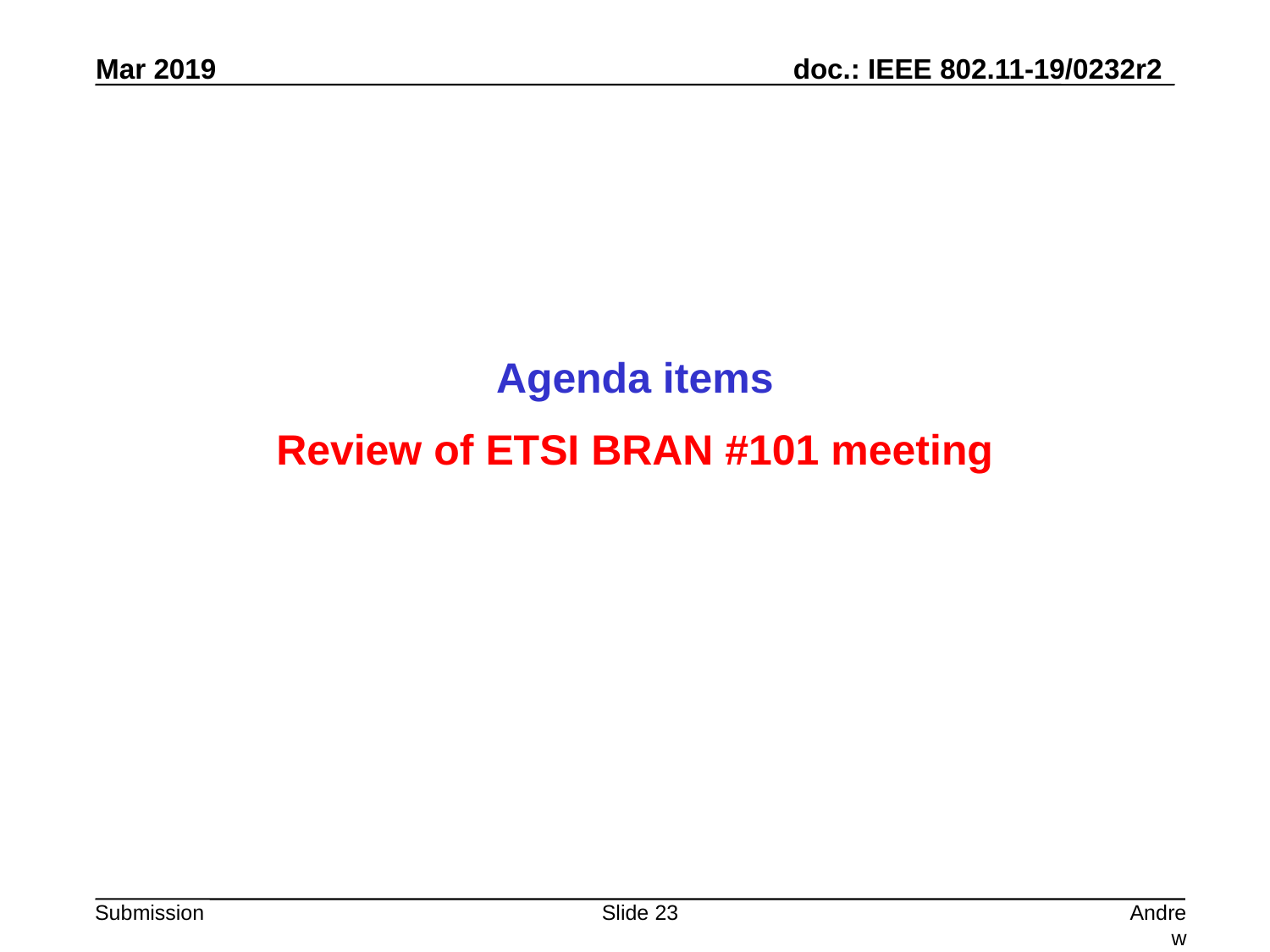

Agenda items
Review of ETSI BRAN #101 meeting
Slide 23
Andrew Myles, Cisco